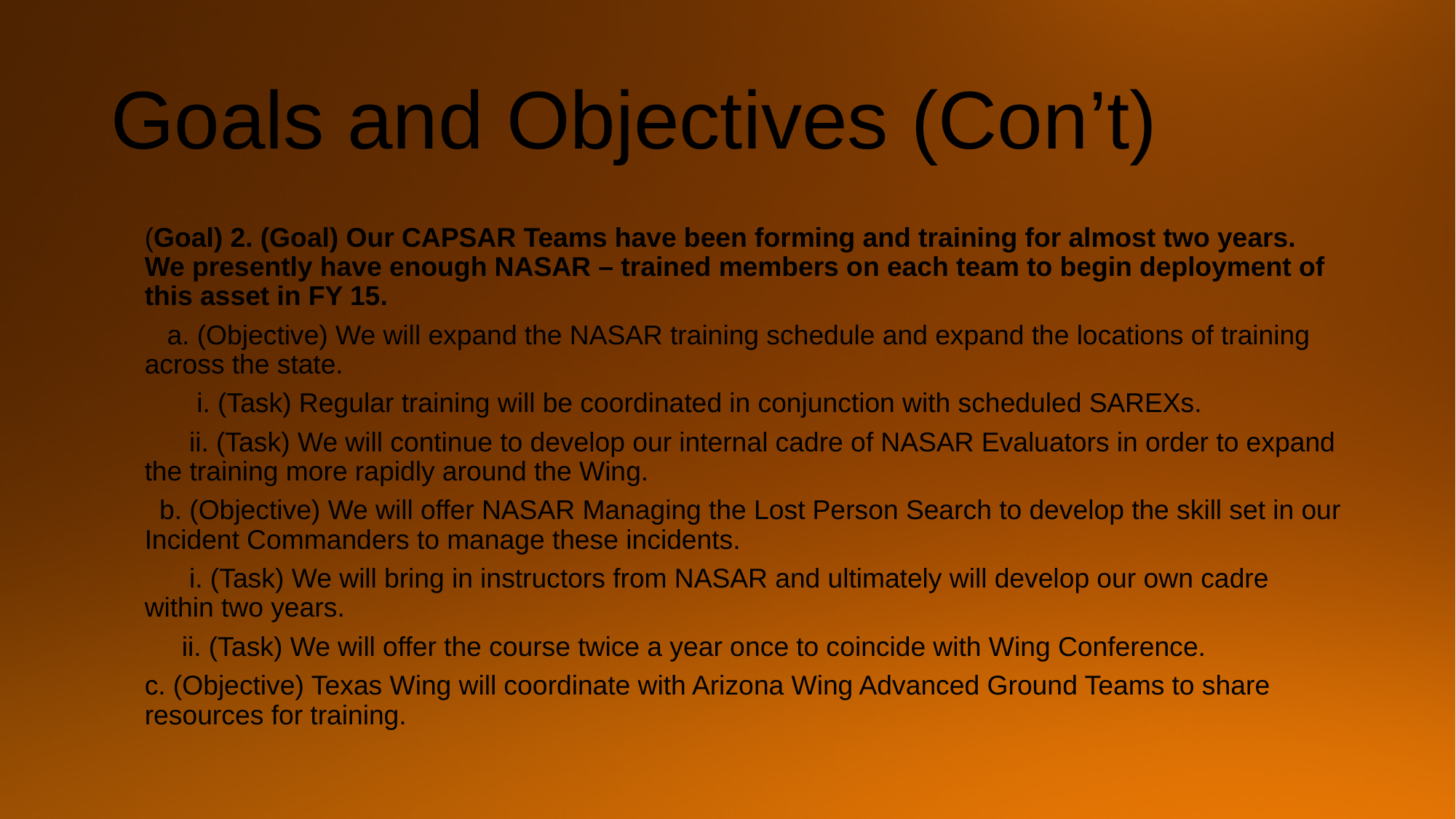

# Goals and Objectives (Con’t)
(Goal) 2. (Goal) Our CAPSAR Teams have been forming and training for almost two years. We presently have enough NASAR – trained members on each team to begin deployment of this asset in FY 15.
   a. (Objective) We will expand the NASAR training schedule and expand the locations of training across the state.
       i. (Task) Regular training will be coordinated in conjunction with scheduled SAREXs.
      ii. (Task) We will continue to develop our internal cadre of NASAR Evaluators in order to expand the training more rapidly around the Wing.
  b. (Objective) We will offer NASAR Managing the Lost Person Search to develop the skill set in our Incident Commanders to manage these incidents.
      i. (Task) We will bring in instructors from NASAR and ultimately will develop our own cadre within two years.
     ii. (Task) We will offer the course twice a year once to coincide with Wing Conference.
c. (Objective) Texas Wing will coordinate with Arizona Wing Advanced Ground Teams to share resources for training.